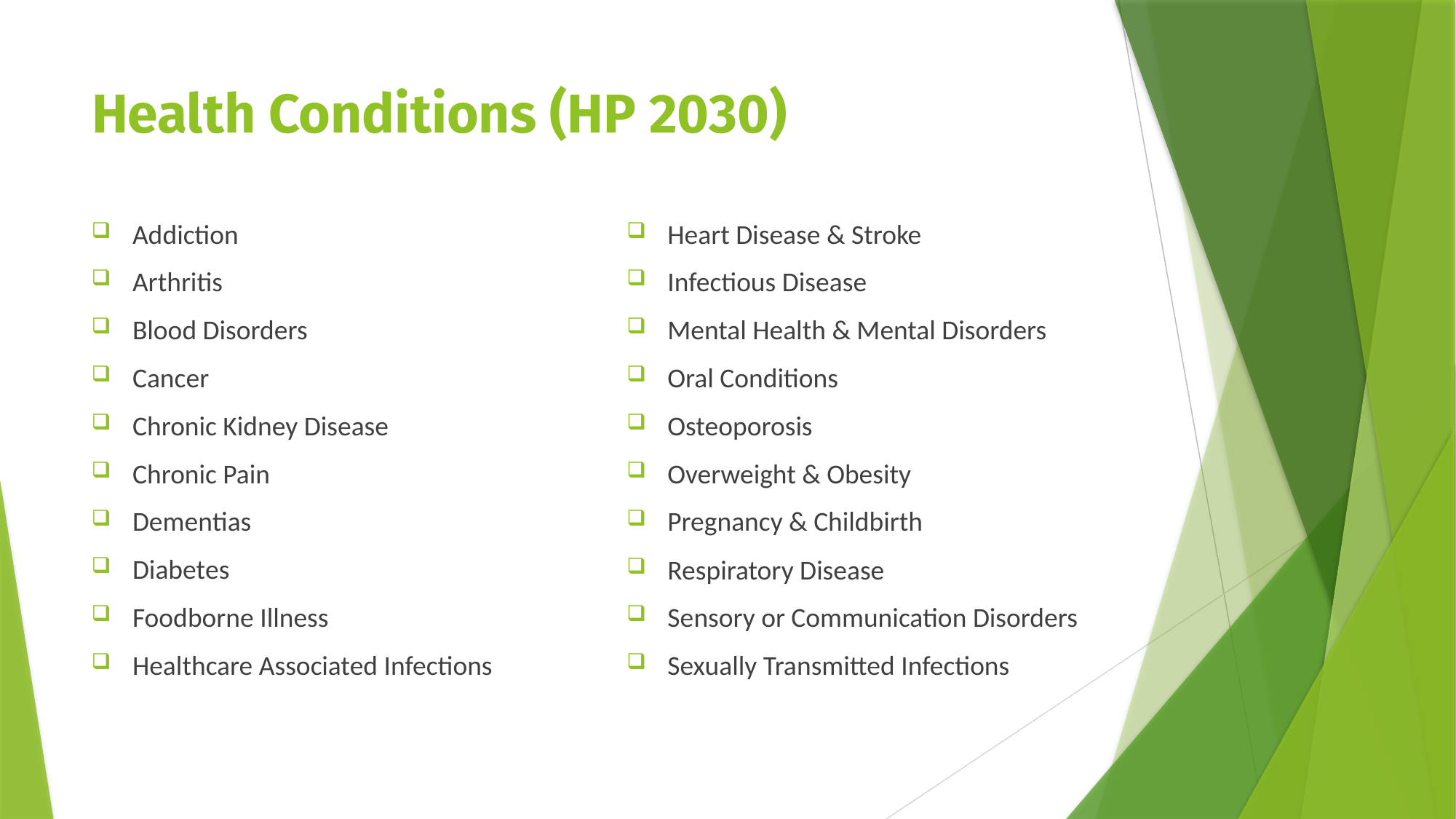

# Health Conditions (HP 2030)
Addiction
Arthritis
Blood Disorders
Cancer
Chronic Kidney Disease
Chronic Pain
Dementias
Diabetes
Foodborne Illness
Healthcare Associated Infections
Heart Disease & Stroke
Infectious Disease
Mental Health & Mental Disorders
Oral Conditions
Osteoporosis
Overweight & Obesity
Pregnancy & Childbirth
Respiratory Disease
Sensory or Communication Disorders
Sexually Transmitted Infections